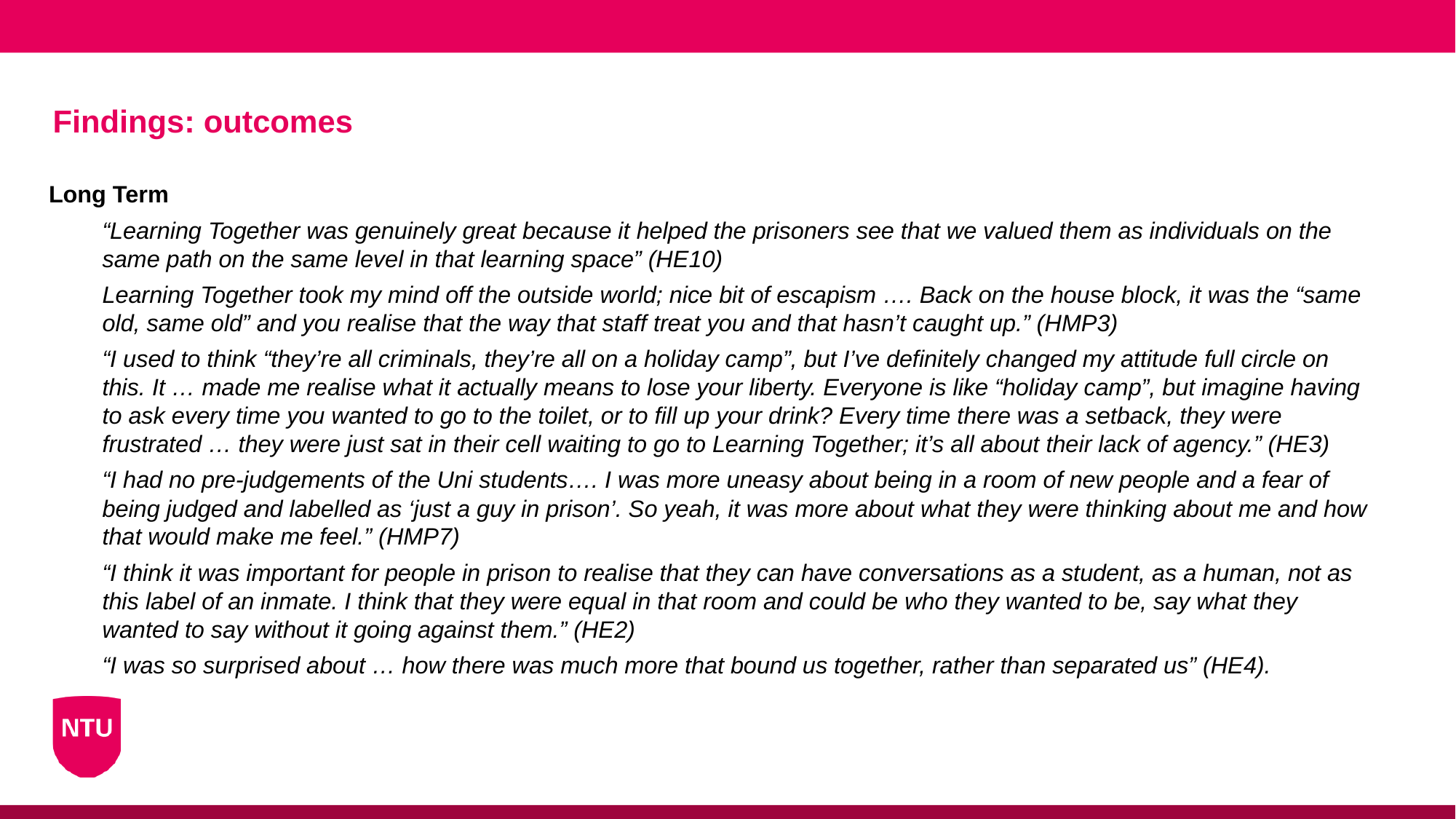

# Findings: outcomes
Long Term
“Learning Together was genuinely great because it helped the prisoners see that we valued them as individuals on the same path on the same level in that learning space” (HE10)
Learning Together took my mind off the outside world; nice bit of escapism …. Back on the house block, it was the “same old, same old” and you realise that the way that staff treat you and that hasn’t caught up.” (HMP3)
“I used to think “they’re all criminals, they’re all on a holiday camp”, but I’ve definitely changed my attitude full circle on this. It … made me realise what it actually means to lose your liberty. Everyone is like “holiday camp”, but imagine having to ask every time you wanted to go to the toilet, or to fill up your drink? Every time there was a setback, they were frustrated … they were just sat in their cell waiting to go to Learning Together; it’s all about their lack of agency.” (HE3)
“I had no pre-judgements of the Uni students…. I was more uneasy about being in a room of new people and a fear of being judged and labelled as ‘just a guy in prison’. So yeah, it was more about what they were thinking about me and how that would make me feel.” (HMP7)
“I think it was important for people in prison to realise that they can have conversations as a student, as a human, not as this label of an inmate. I think that they were equal in that room and could be who they wanted to be, say what they wanted to say without it going against them.” (HE2)
“I was so surprised about … how there was much more that bound us together, rather than separated us” (HE4).